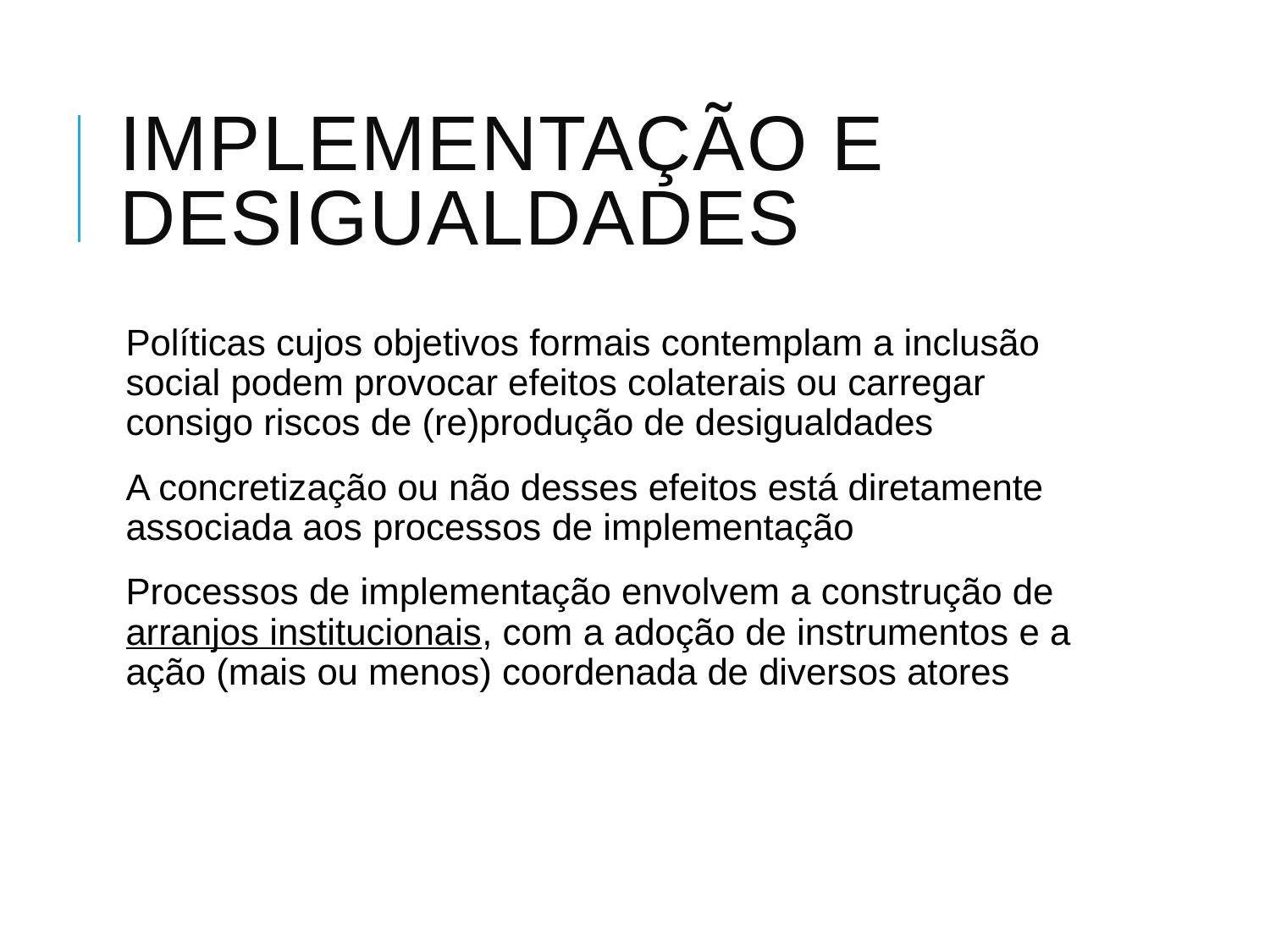

# Implementação e desigualdades
Políticas cujos objetivos formais contemplam a inclusão social podem provocar efeitos colaterais ou carregar consigo riscos de (re)produção de desigualdades
A concretização ou não desses efeitos está diretamente associada aos processos de implementação
Processos de implementação envolvem a construção de arranjos institucionais, com a adoção de instrumentos e a ação (mais ou menos) coordenada de diversos atores